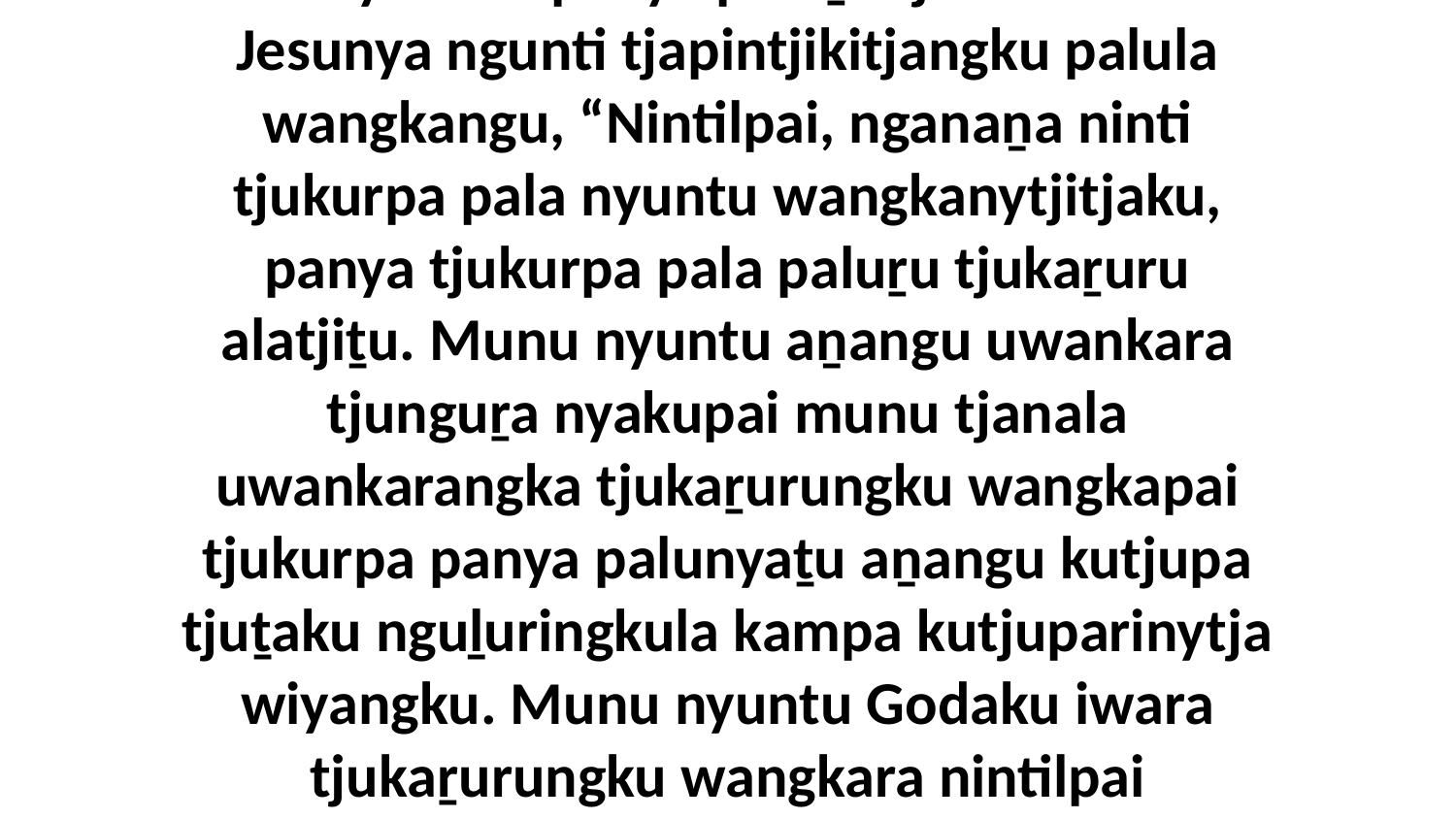

21 Kaya wati panya paluṟu tjana ankula Jesunya ngunti tjapintjikitjangku palula wangkangu, “Nintilpai, nganaṉa ninti tjukurpa pala nyuntu wangkanytjitjaku, panya tjukurpa pala paluṟu tjukaṟuru alatjiṯu. Munu nyuntu aṉangu uwankara tjunguṟa nyakupai munu tjanala uwankarangka tjukaṟurungku wangkapai tjukurpa panya palunyaṯu aṉangu kutjupa tjuṯaku nguḻuringkula kampa kutjuparinytja wiyangku. Munu nyuntu Godaku iwara tjukaṟurungku wangkara nintilpai kutitjunkunytja wiyangku.